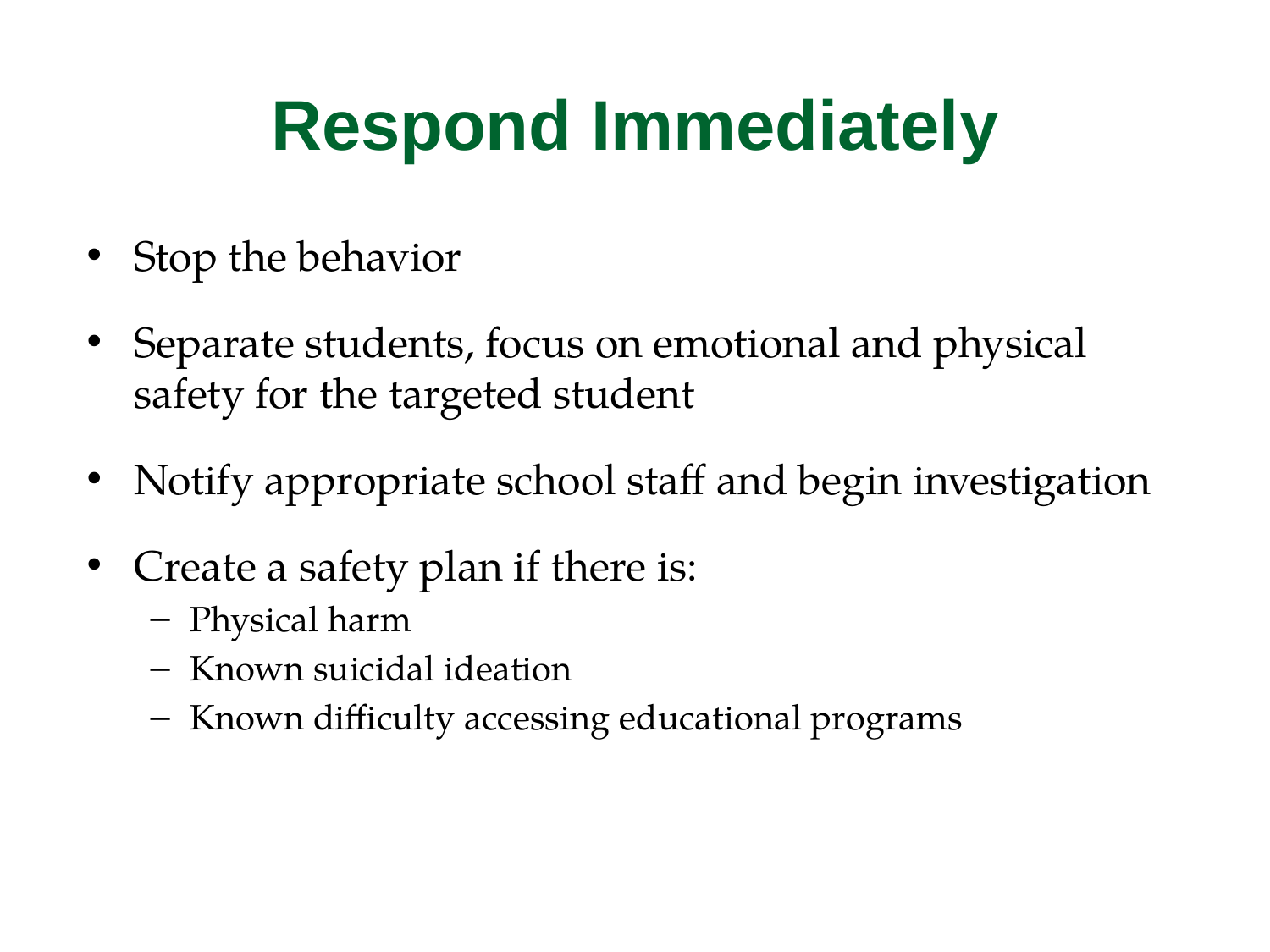

# Respond Immediately
Stop the behavior

Separate students, focus on emotional and physical safety for the targeted student

Notify appropriate school staff and begin investigation

Create a safety plan if there is:
Physical harm
Known suicidal ideation
Known difficulty accessing educational programs